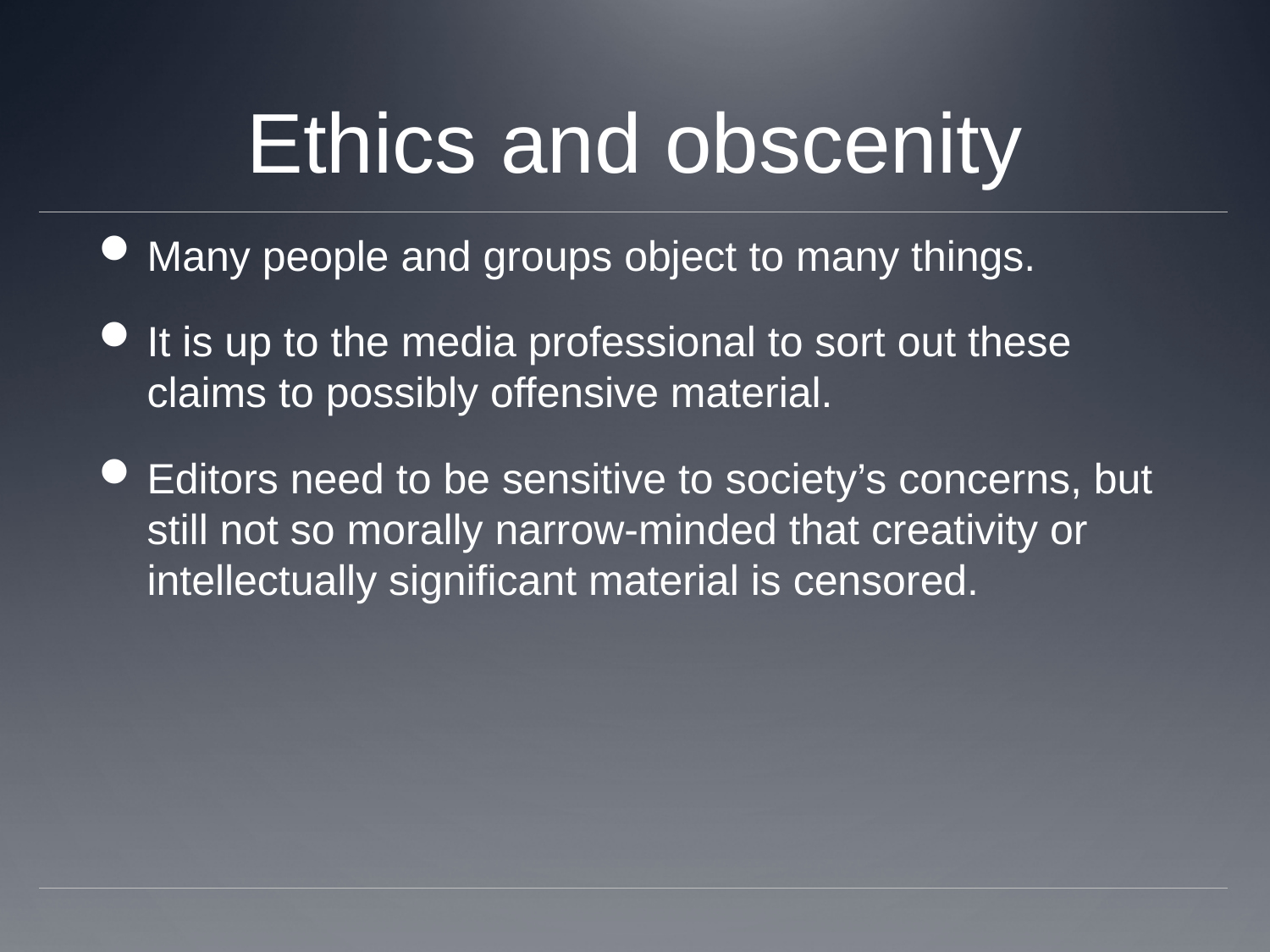

# Ethics and obscenity
Many people and groups object to many things.
It is up to the media professional to sort out these claims to possibly offensive material.
Editors need to be sensitive to society’s concerns, but still not so morally narrow-minded that creativity or intellectually significant material is censored.